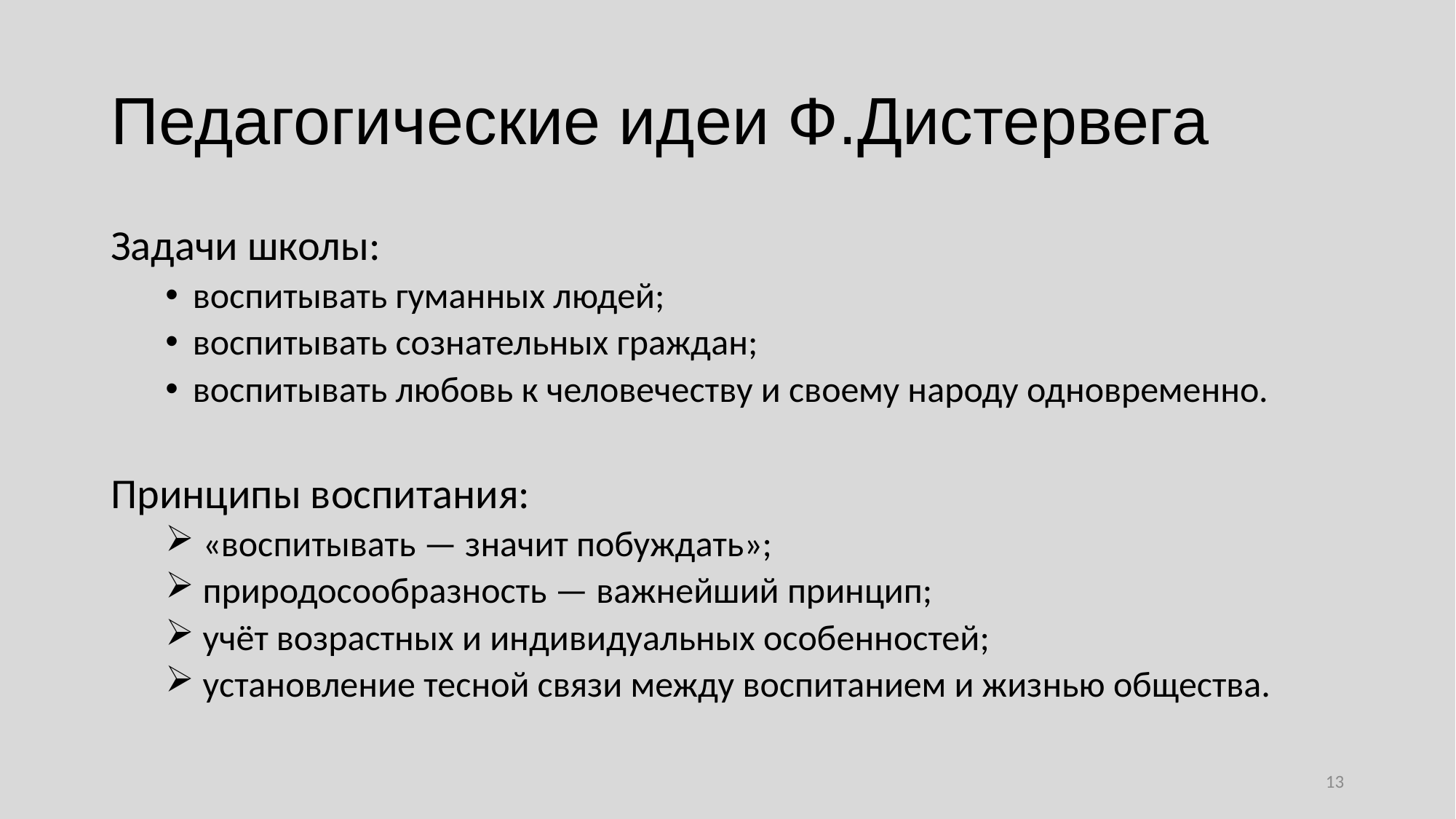

# Педагогические идеи Ф.Дистервега
Задачи школы:
воспитывать гуманных людей;
воспитывать сознательных граждан;
воспитывать любовь к человечеству и своему народу одновременно.

Принципы воспитания:
 «воспитывать — значит побуждать»;
 природосообразность — важнейший принцип;
 учёт возрастных и индивидуальных особенностей;
 установление тесной связи между воспитанием и жизнью общества.

13